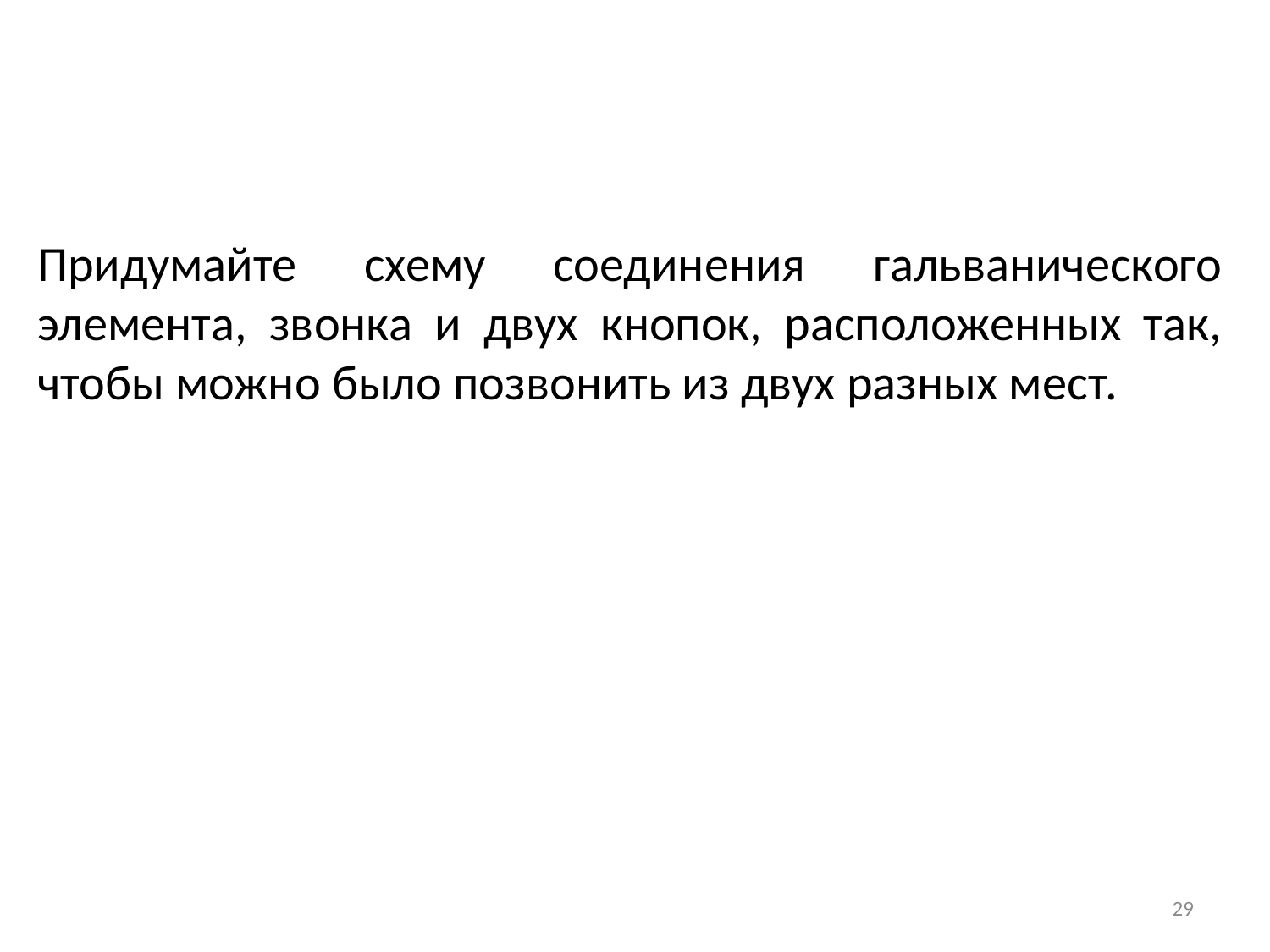

Придумайте схему соединения гальванического элемента, звонка и двух кнопок, расположенных так, чтобы можно было позвонить из двух разных мест.
29